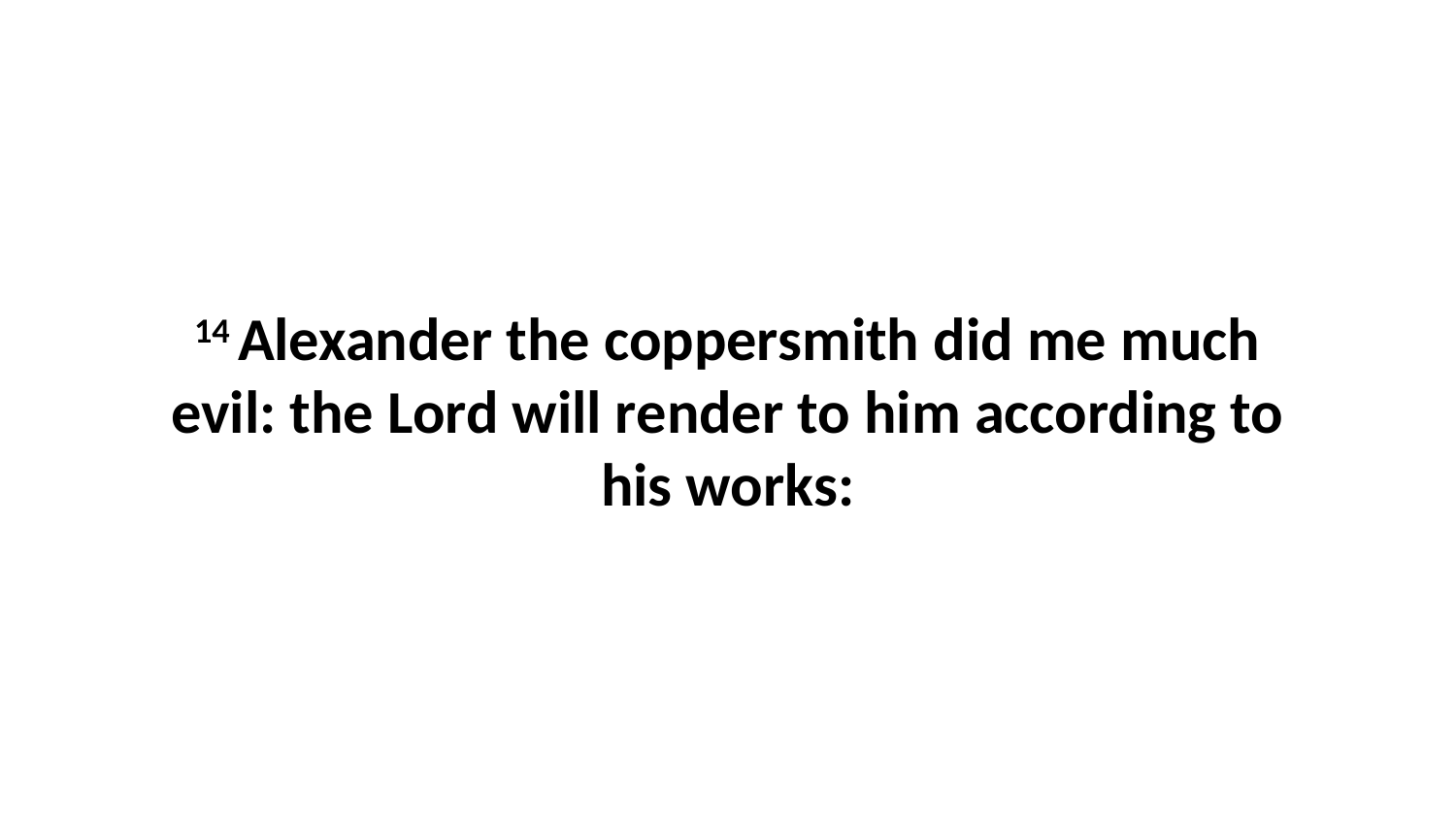

14 Alexander the coppersmith did me much evil: the Lord will render to him according to his works: